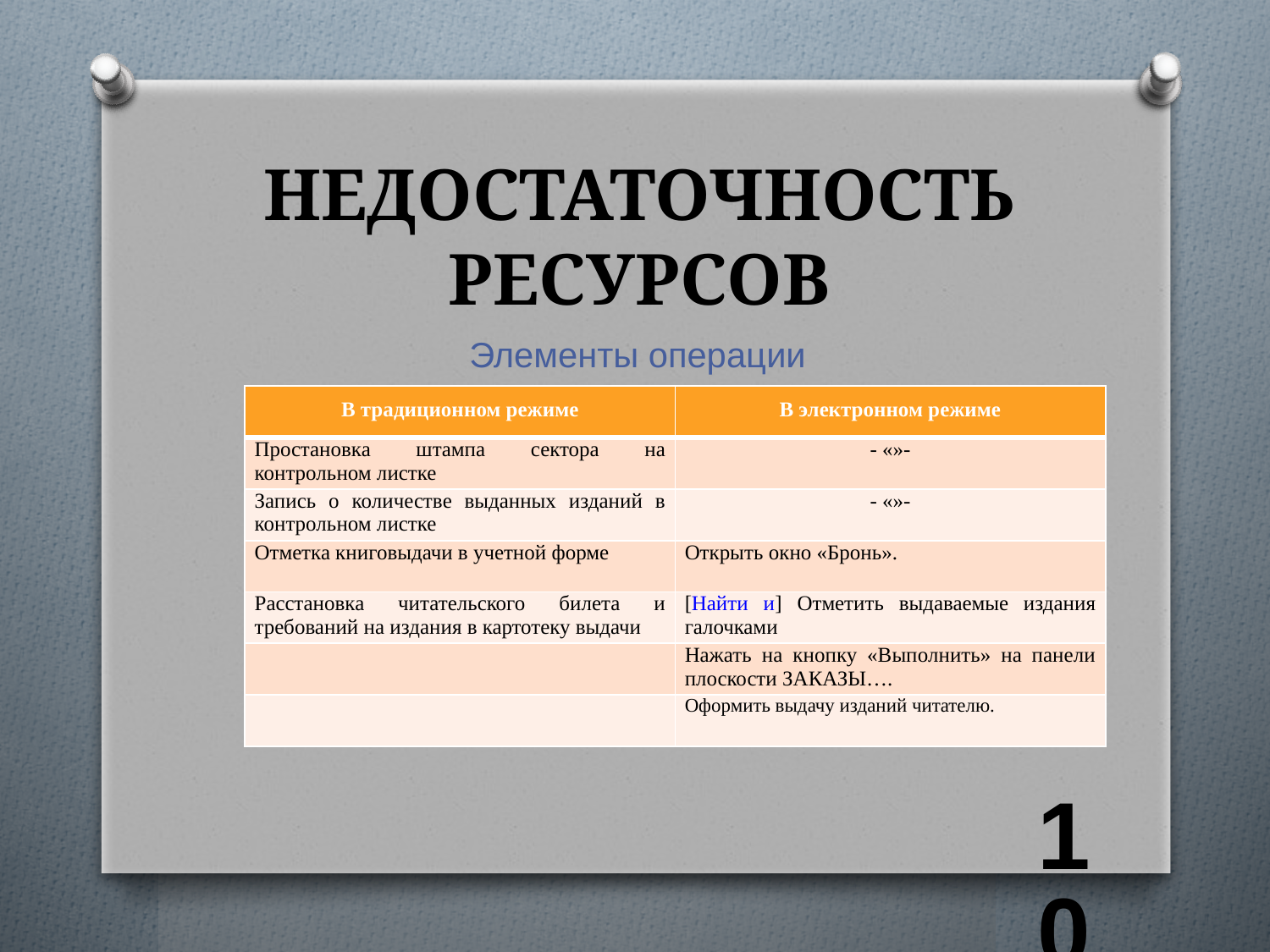

# НЕДОСТАТОЧНОСТЬ РЕСУРСОВ
Элементы операции
| В традиционном режиме | В электронном режиме |
| --- | --- |
| Простановка штампа сектора на контрольном листке | - «»- |
| Запись о количестве выданных изданий в контрольном листке | - «»- |
| Отметка книговыдачи в учетной форме | Открыть окно «Бронь». |
| Расстановка читательского билета и требований на издания в картотеку выдачи | [Найти и] Отметить выдаваемые издания галочками |
|  | Нажать на кнопку «Выполнить» на панели плоскости ЗАКАЗЫ…. |
|  | Оформить выдачу изданий читателю. |
10